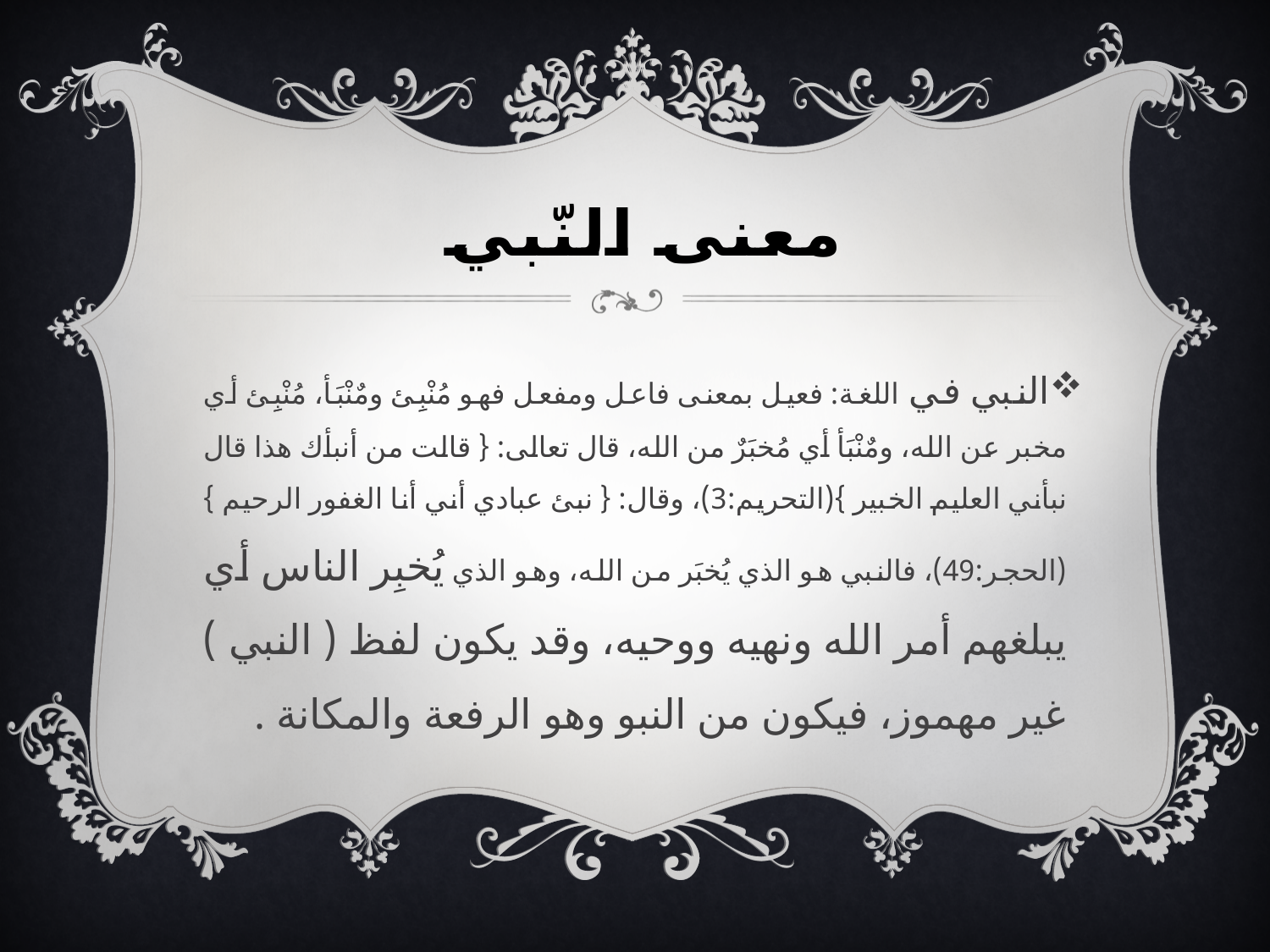

# معنى النّبي
النبي في اللغة: فعيل بمعنى فاعل ومفعل فهو مُنْبِِئ ومٌنْبَأ، مُنْبِِئ أي مخبر عن الله، ومٌنْبَأ أي مُخبَرٌ من الله، قال تعالى: { قالت من أنبأك هذا قال نبأني العليم الخبير }(التحريم:3)، وقال: { نبئ عبادي أني أنا الغفور الرحيم }(الحجر:49)، فالنبي هو الذي يُخبَر من الله، وهو الذي يُخبِر الناس أي يبلغهم أمر الله ونهيه ووحيه، وقد يكون لفظ ( النبي ) غير مهموز، فيكون من النبو وهو الرفعة والمكانة .